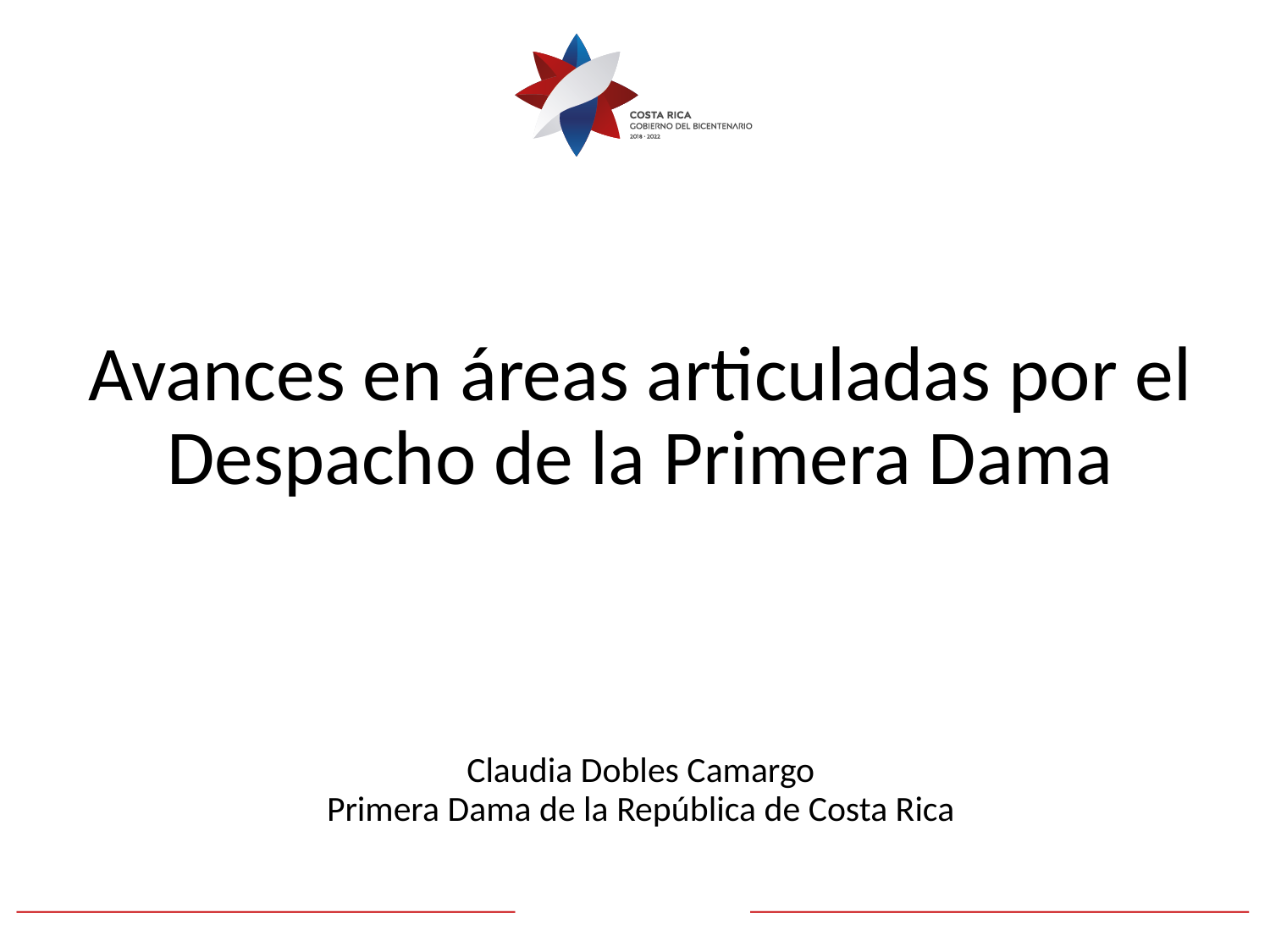

# Avances en áreas articuladas por el Despacho de la Primera Dama Claudia Dobles Camargo Primera Dama de la República de Costa Rica